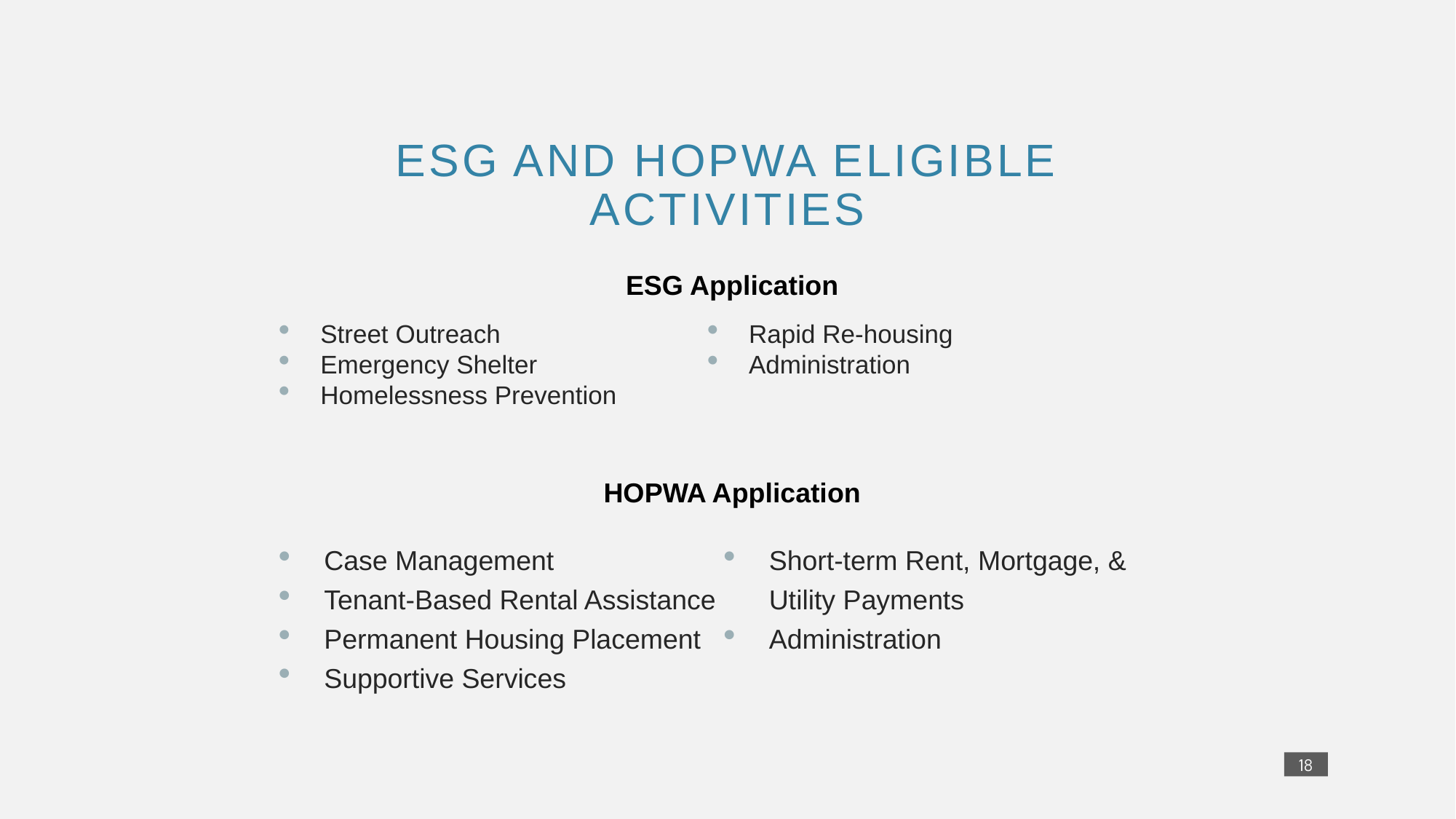

# Esg and hopwa Eligible activities
ESG Application
Street Outreach
Emergency Shelter
Homelessness Prevention
Rapid Re-housing
Administration
HOPWA Application
Case Management
Tenant-Based Rental Assistance
Permanent Housing Placement
Supportive Services
Short-term Rent, Mortgage, & Utility Payments
Administration
18